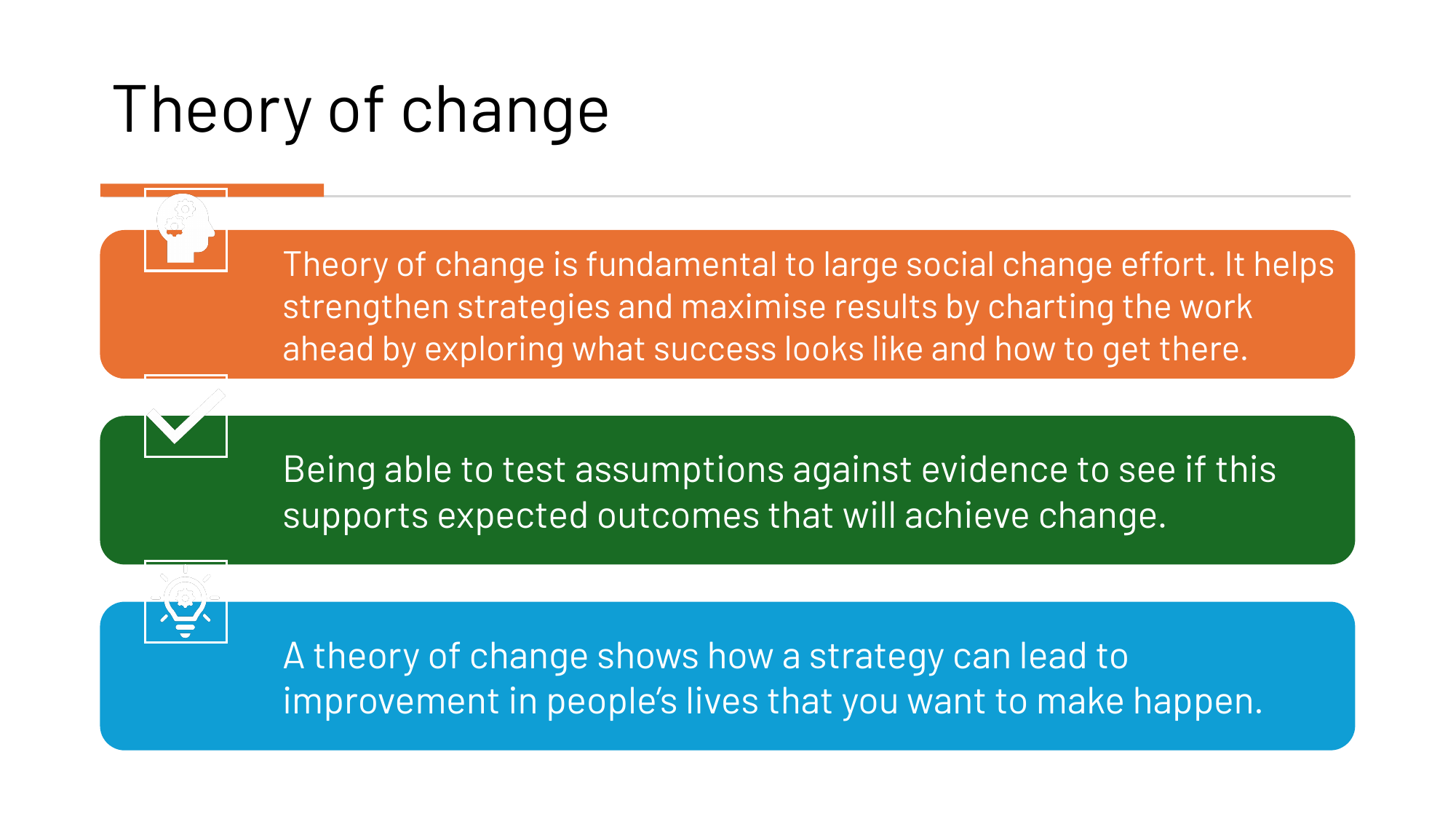

# Theory of change

Theory of change is fundamental to large social change effort. It helps strengthen strategies and maximise results by charting the work ahead by exploring what success looks like and how to get there.
Being able to test assumptions against evidence to see if this supports expected outcomes that will achieve change.
A theory of change shows how a strategy can lead to improvement in people’s lives that you want to make happen.